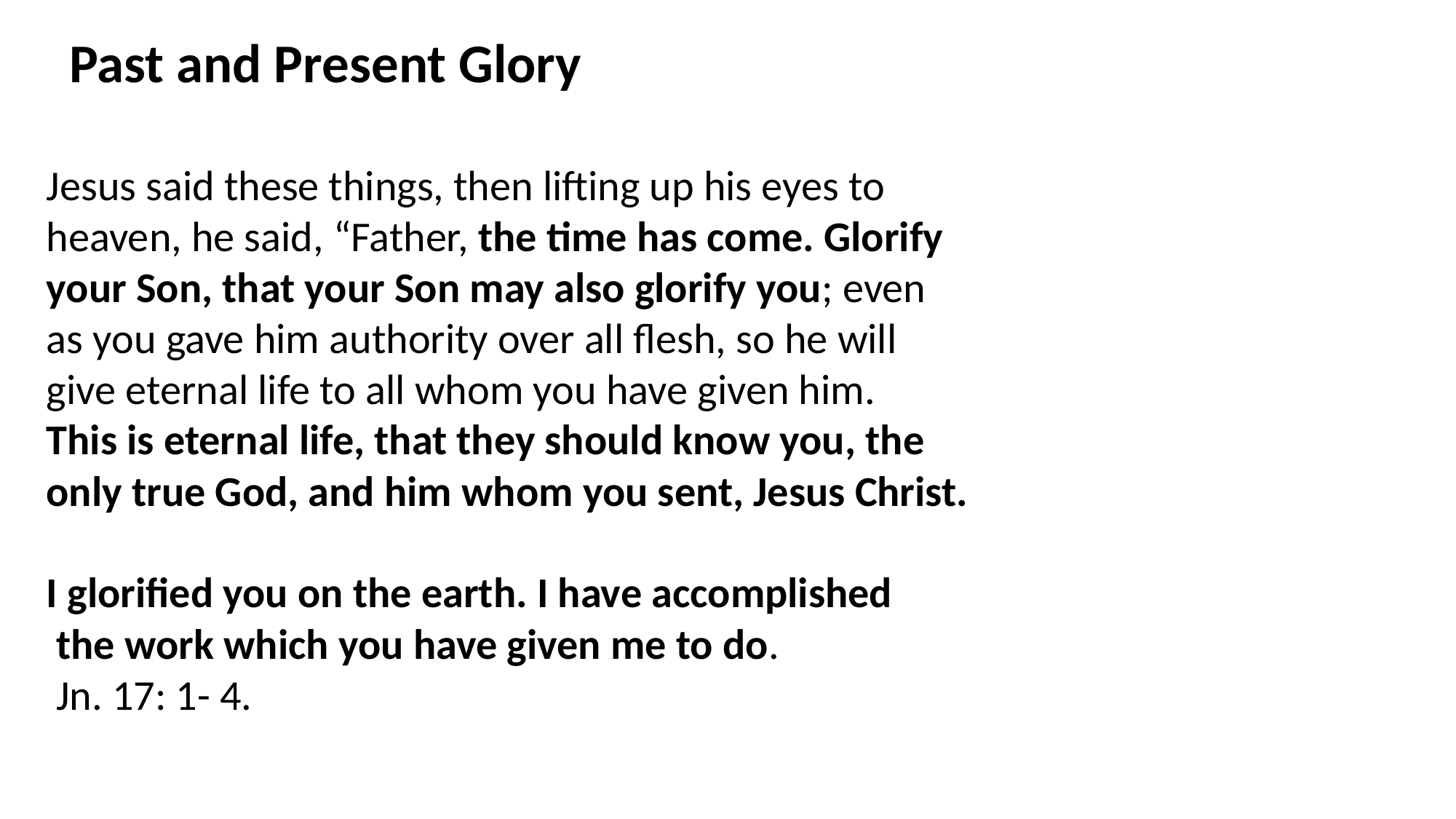

Past and Present Glory
Jesus said these things, then lifting up his eyes to heaven, he said, “Father, the time has come. Glorify your Son, that your Son may also glorify you; even
as you gave him authority over all flesh, so he will
give eternal life to all whom you have given him.
This is eternal life, that they should know you, the only true God, and him whom you sent, Jesus Christ.

I glorified you on the earth. I have accomplished
 the work which you have given me to do.
 Jn. 17: 1- 4.